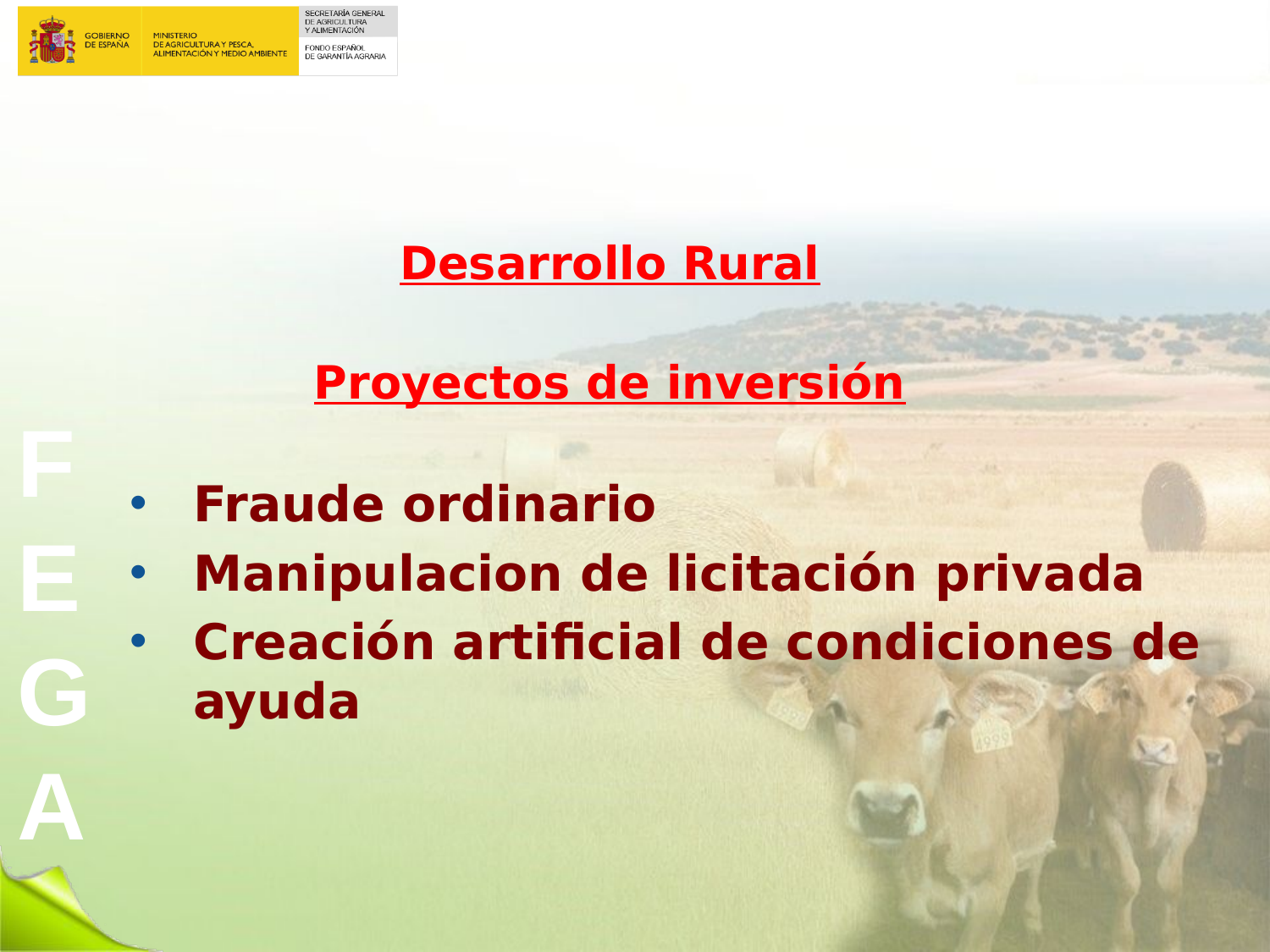

# Desarrollo Rural
Proyectos de inversión
Fraude ordinario
Manipulacion de licitación privada
Creación artificial de condiciones de ayuda